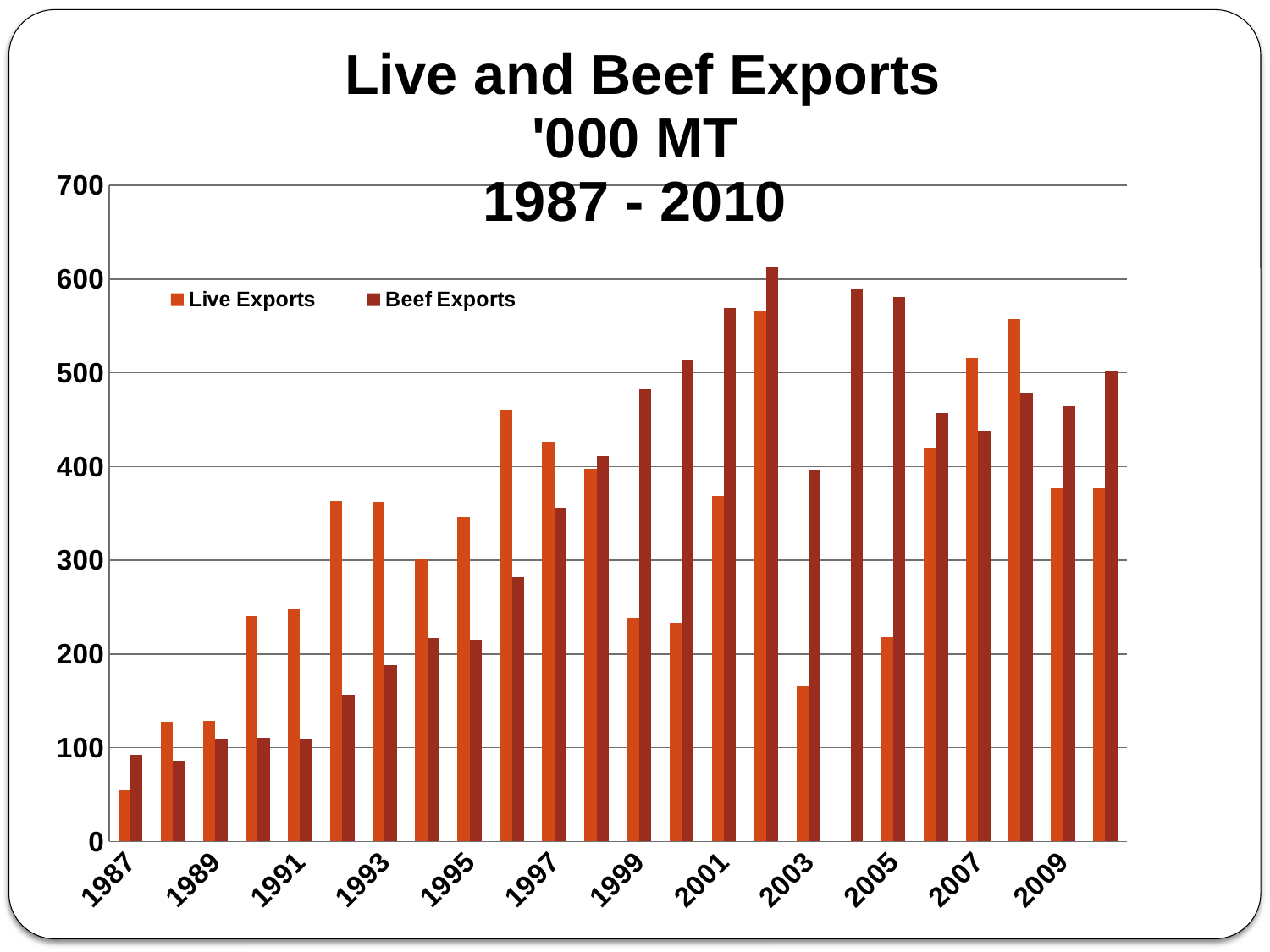

### Chart:  Live and Beef Exports
'000 MT
1987 - 2010

| Category | Live Exports | Beef Exports |
|---|---|---|
| 1987 | 55.58278115668634 | 92.42 |
| 1988 | 127.49348596665168 | 86.17699999999998 |
| 1989 | 128.3712732734244 | 109.29300000000002 |
| 1990 | 240.56876099639203 | 110.21000000000002 |
| 1991 | 248.04596257123652 | 109.607 |
| 1992 | 363.6640473764243 | 156.10042638120396 |
| 1993 | 362.5056467199441 | 187.97877165925792 |
| 1994 | 300.7376768930218 | 216.58940397350997 |
| 1995 | 345.7919952644468 | 215.47899845777104 |
| 1996 | 460.6341300009072 | 282.0811031479633 |
| 1997 | 426.60643617889866 | 356.1607547854487 |
| 1998 | 397.23085956636135 | 410.808309897487 |
| 1999 | 238.518476821192 | 482.3909099156307 |
| 2000 | 232.9547872629956 | 513.3080830989744 |
| 2001 | 368.337600471741 | 568.77075206387 |
| 2002 | 565.2942199383485 | 612.6372130998815 |
| 2003 | 165.30776834296094 | 396.42520185067394 |
| 2004 | 0.0 | 590.0240406422936 |
| 2005 | 217.59719345103525 | 580.4921527714778 |
| 2006 | 420.60242287670303 | 457.52472103783 |
| 2007 | 515.5603115035016 | 438.17155039462943 |
| 2008 | 557.0481366234235 | 477.7909824911547 |
| 2009 | 376.798729960161 | 464.0247663975324 |
| 2010 | 376.78033112582784 | 502.32014877982397 |